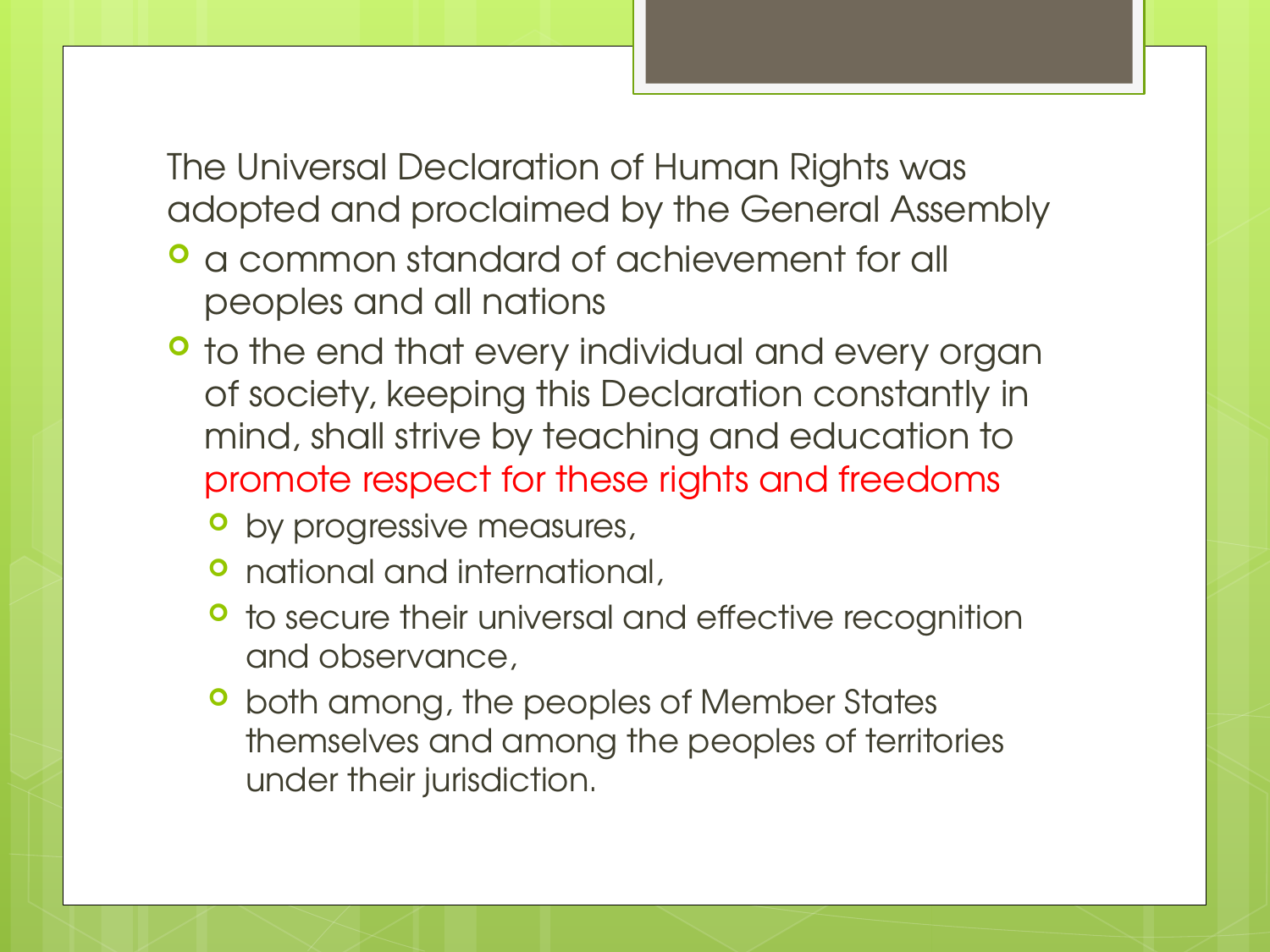

The Universal Declaration of Human Rights was adopted and proclaimed by the General Assembly
a common standard of achievement for all peoples and all nations
to the end that every individual and every organ of society, keeping this Declaration constantly in mind, shall strive by teaching and education to promote respect for these rights and freedoms
by progressive measures,
national and international,
to secure their universal and effective recognition and observance,
both among, the peoples of Member States themselves and among the peoples of territories under their jurisdiction.